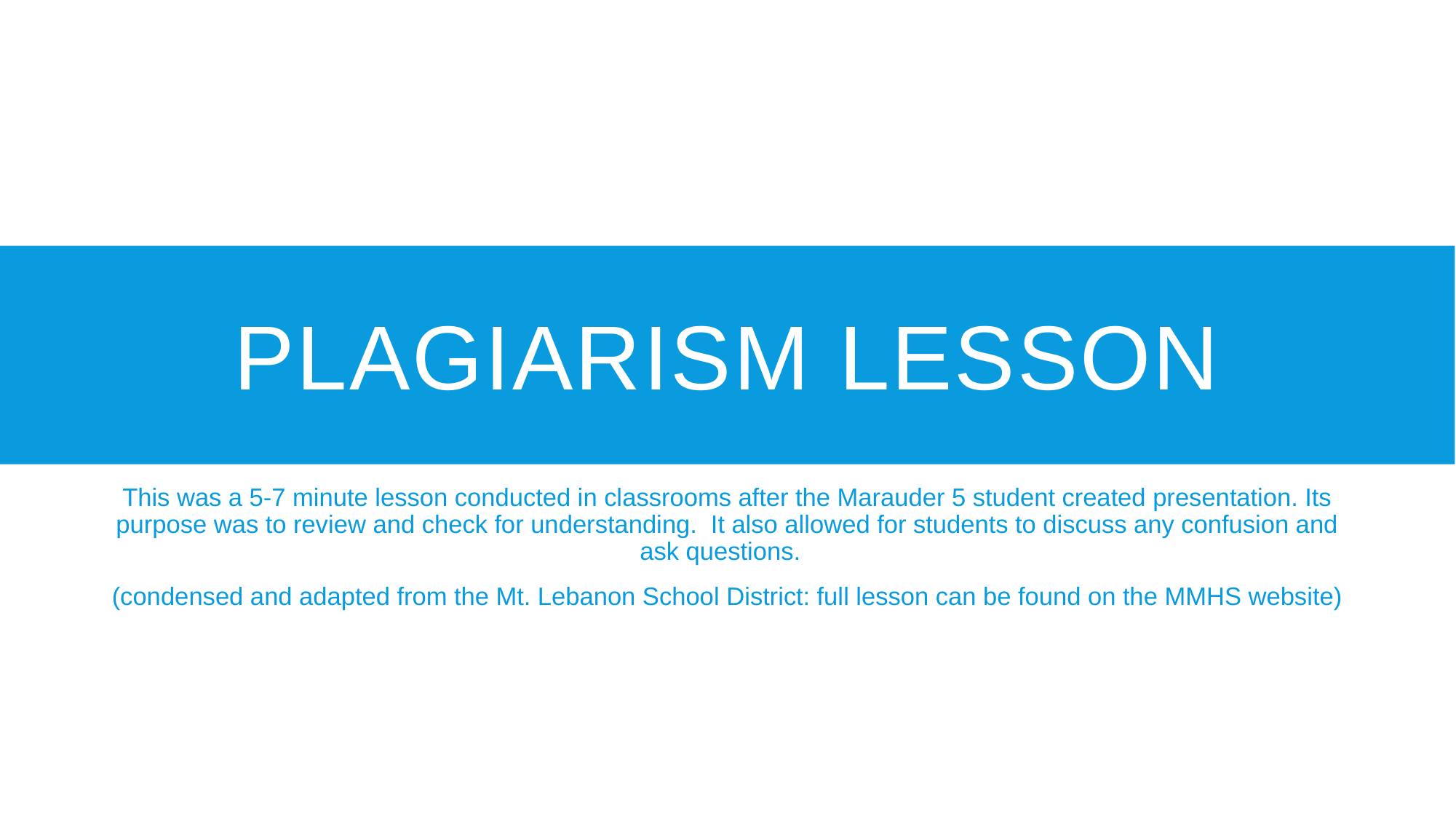

# Plagiarism Lesson
This was a 5-7 minute lesson conducted in classrooms after the Marauder 5 student created presentation. Its purpose was to review and check for understanding.  It also allowed for students to discuss any confusion and ask questions.
(condensed and adapted from the Mt. Lebanon School District: full lesson can be found on the MMHS website)